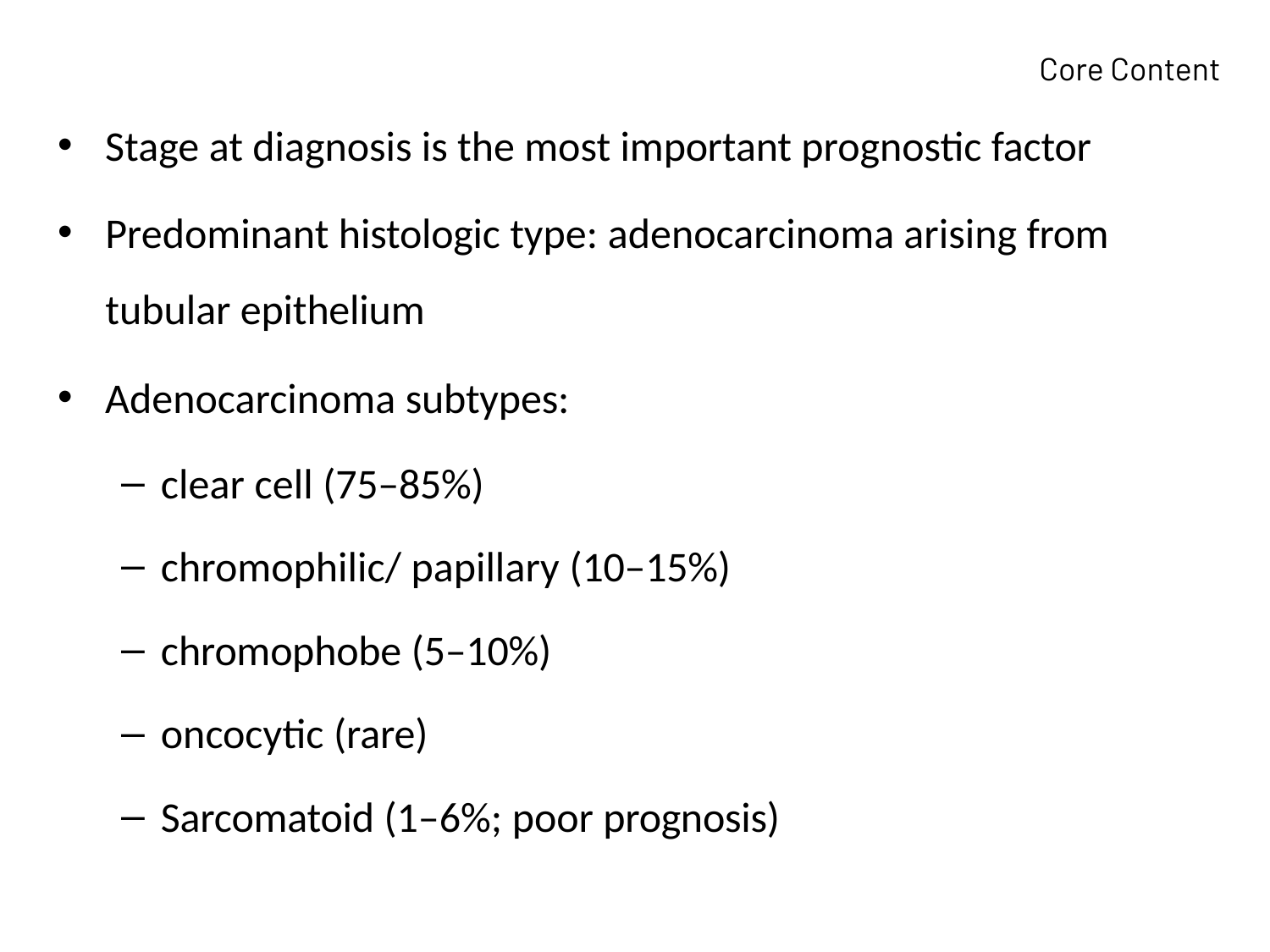

Core Content
Stage at diagnosis is the most important prognostic factor
Predominant histologic type: adenocarcinoma arising from tubular epithelium
Adenocarcinoma subtypes:
clear cell (75–85%)
chromophilic/ papillary (10–15%)
chromophobe (5–10%)
oncocytic (rare)
Sarcomatoid (1–6%; poor prognosis)